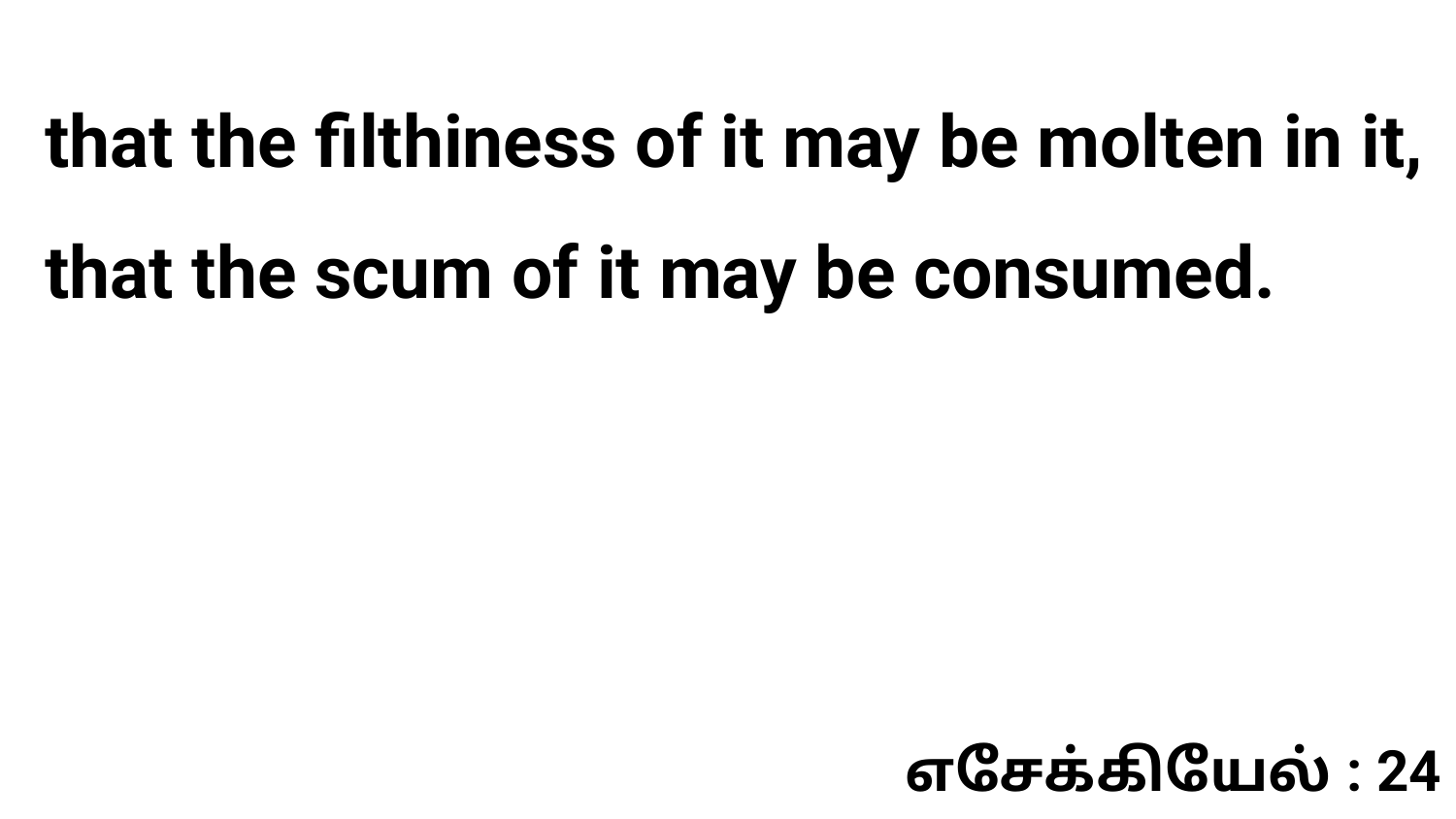

that the filthiness of it may be molten in it, that the scum of it may be consumed.
எசேக்கியேல் : 24